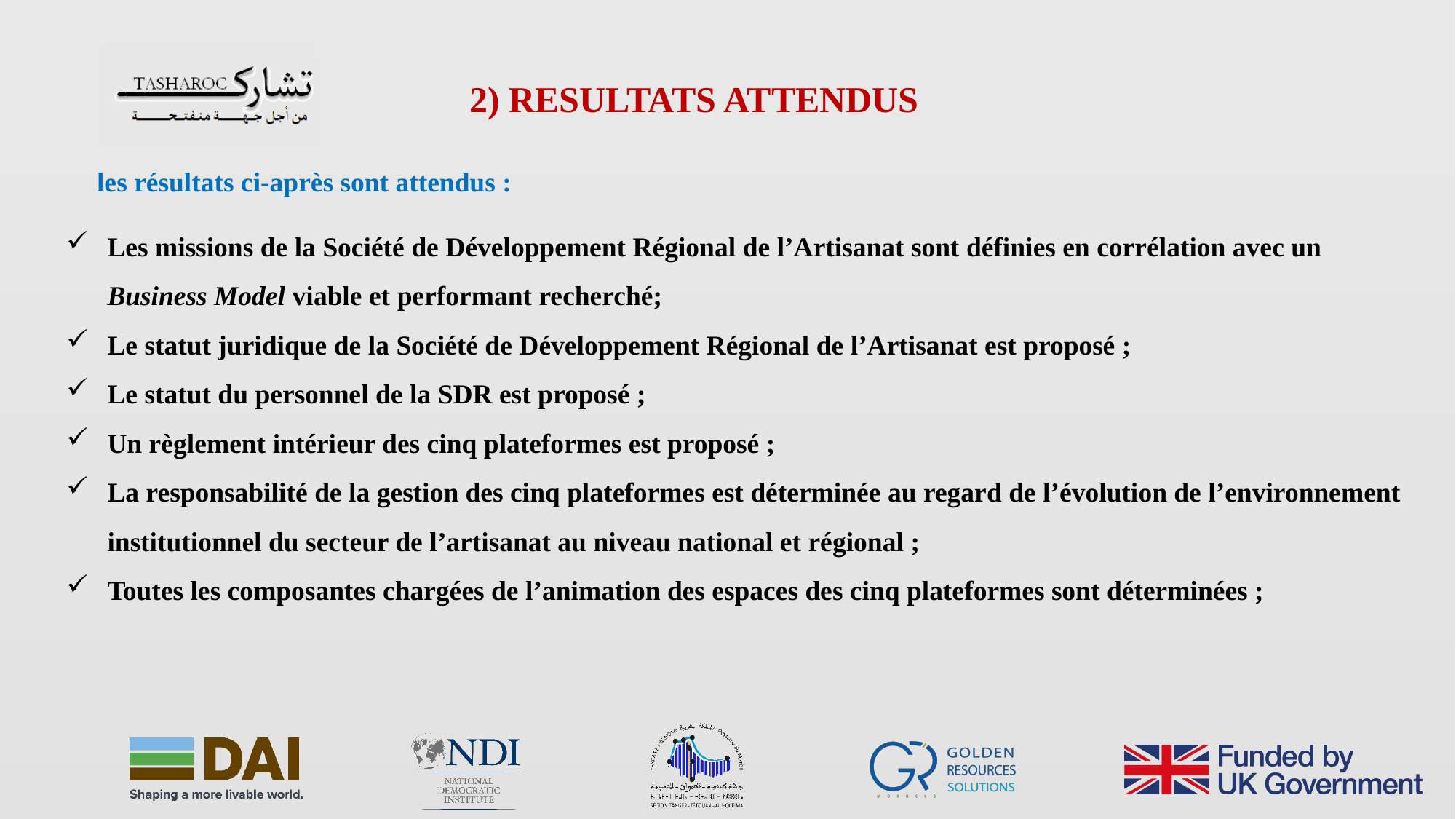

2) RESULTATS ATTENDUS
les résultats ci-après sont attendus :
Les missions de la Société de Développement Régional de l’Artisanat sont définies en corrélation avec un Business Model viable et performant recherché;
Le statut juridique de la Société de Développement Régional de l’Artisanat est proposé ;
Le statut du personnel de la SDR est proposé ;
Un règlement intérieur des cinq plateformes est proposé ;
La responsabilité de la gestion des cinq plateformes est déterminée au regard de l’évolution de l’environnement institutionnel du secteur de l’artisanat au niveau national et régional ;
Toutes les composantes chargées de l’animation des espaces des cinq plateformes sont déterminées ;